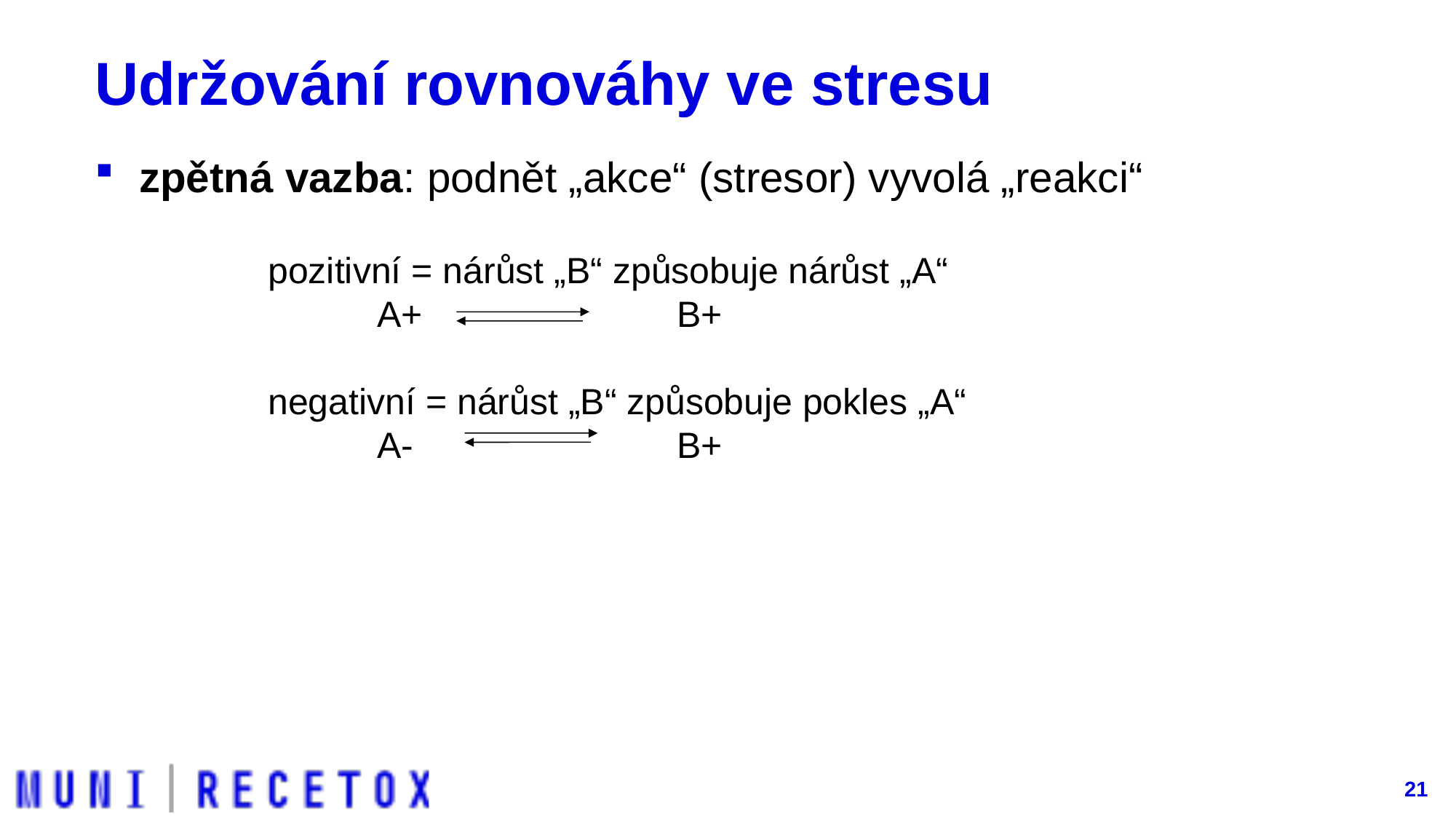

# Udržování rovnováhy ve stresu
zpětná vazba: podnět „akce“ (stresor) vyvolá „reakci“
pozitivní = nárůst „B“ způsobuje nárůst „A“
	A+		        B+

negativní = nárůst „B“ způsobuje pokles „A“
	A-		        B+

21